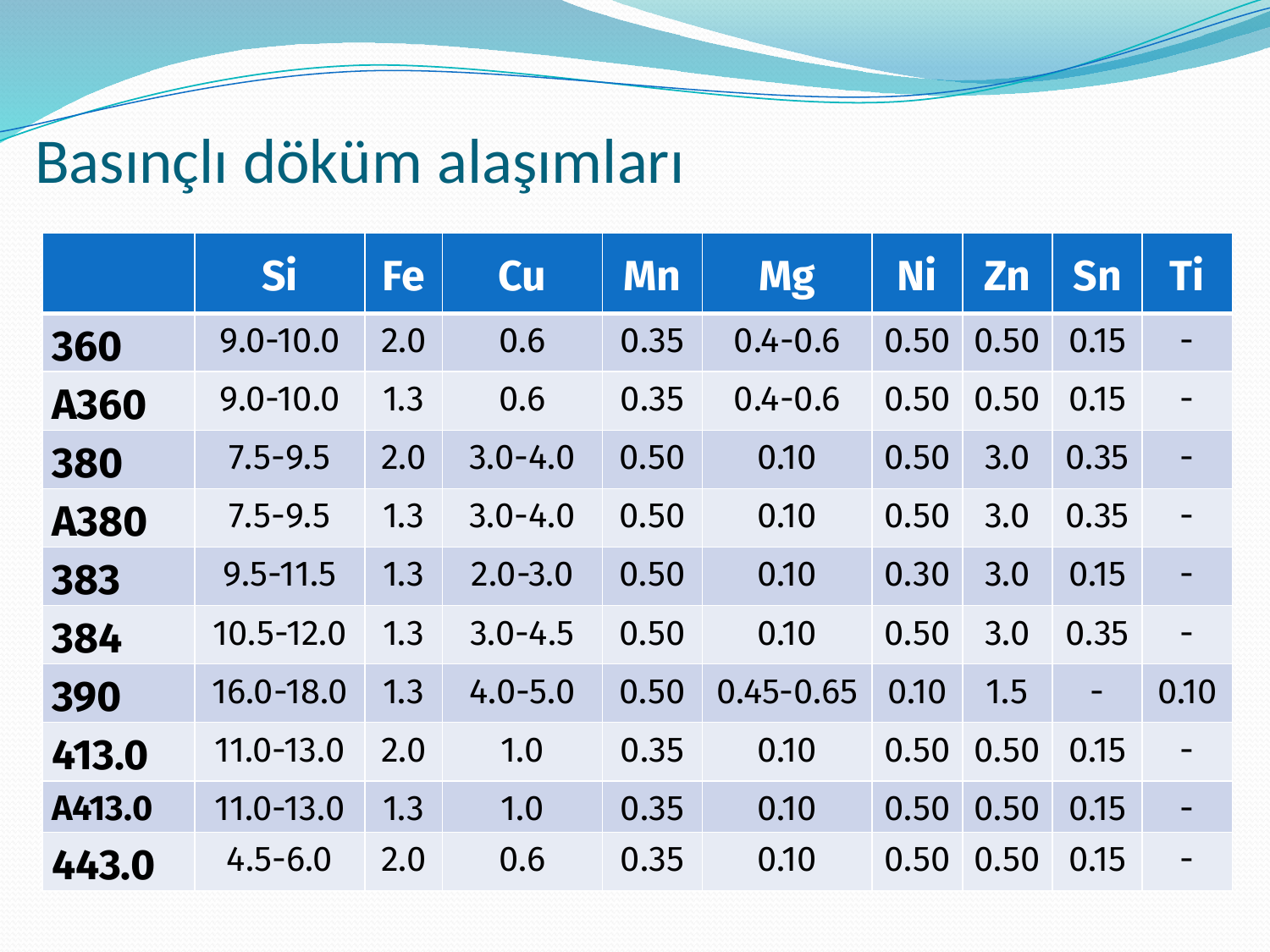

# Basınçlı döküm alaşımları
|  | Si | Fe | Cu | Mn | Mg | Ni | Zn | Sn | Ti |
| --- | --- | --- | --- | --- | --- | --- | --- | --- | --- |
| 360 | 9.0-10.0 | 2.0 | 0.6 | 0.35 | 0.4-0.6 | 0.50 | 0.50 | 0.15 | - |
| A360 | 9.0-10.0 | 1.3 | 0.6 | 0.35 | 0.4-0.6 | 0.50 | 0.50 | 0.15 | - |
| 380 | 7.5-9.5 | 2.0 | 3.0-4.0 | 0.50 | 0.10 | 0.50 | 3.0 | 0.35 | - |
| A380 | 7.5-9.5 | 1.3 | 3.0-4.0 | 0.50 | 0.10 | 0.50 | 3.0 | 0.35 | - |
| 383 | 9.5-11.5 | 1.3 | 2.0-3.0 | 0.50 | 0.10 | 0.30 | 3.0 | 0.15 | - |
| 384 | 10.5-12.0 | 1.3 | 3.0-4.5 | 0.50 | 0.10 | 0.50 | 3.0 | 0.35 | - |
| 390 | 16.0-18.0 | 1.3 | 4.0-5.0 | 0.50 | 0.45-0.65 | 0.10 | 1.5 | - | 0.10 |
| 413.0 | 11.0-13.0 | 2.0 | 1.0 | 0.35 | 0.10 | 0.50 | 0.50 | 0.15 | - |
| A413.0 | 11.0-13.0 | 1.3 | 1.0 | 0.35 | 0.10 | 0.50 | 0.50 | 0.15 | - |
| 443.0 | 4.5-6.0 | 2.0 | 0.6 | 0.35 | 0.10 | 0.50 | 0.50 | 0.15 | - |